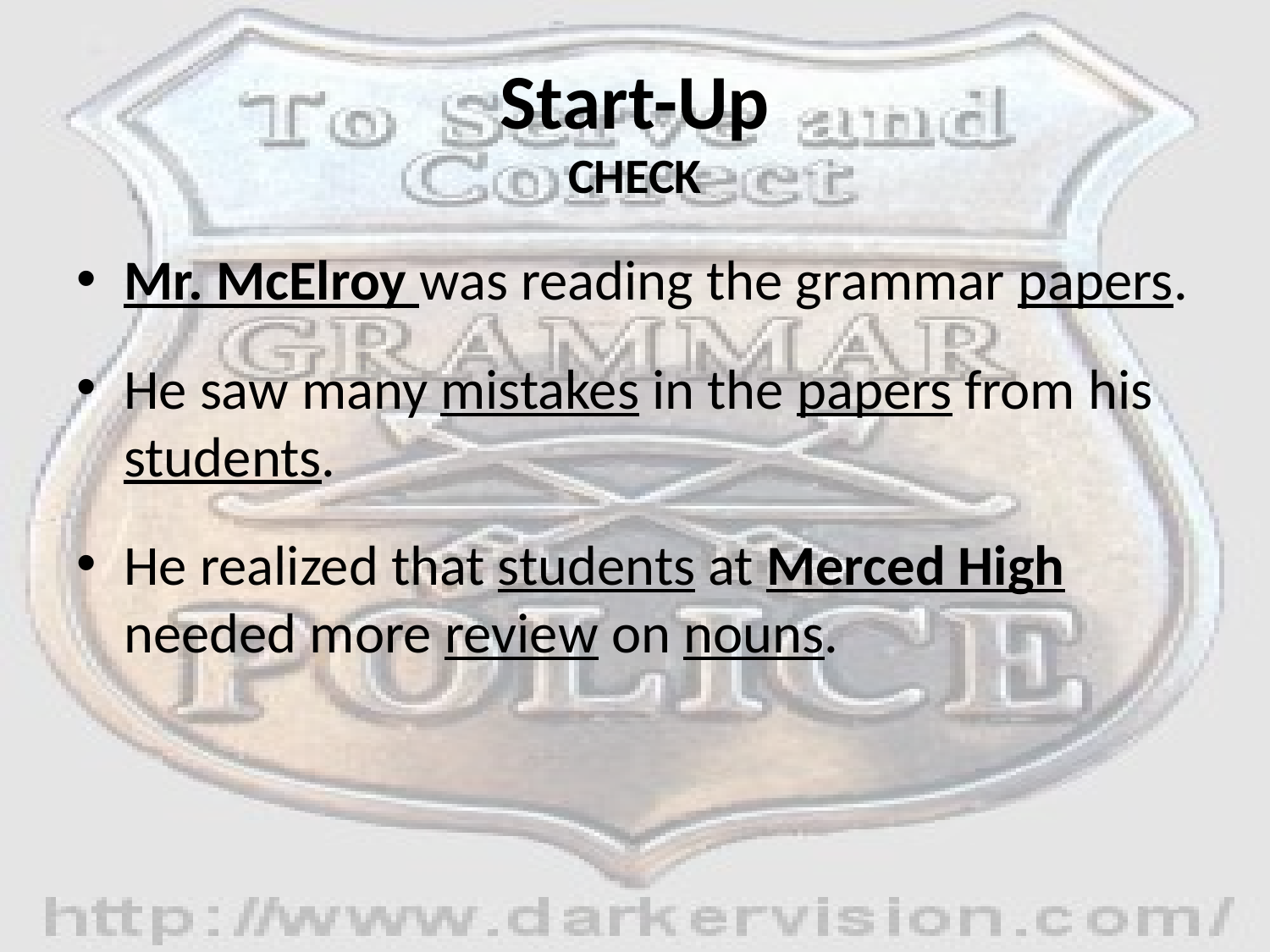

# Start-Up
CHECK

Mr. McElroy was reading the grammar papers.

He saw many mistakes in the papers from his students.

He realized that students at Merced High needed more review on nouns.